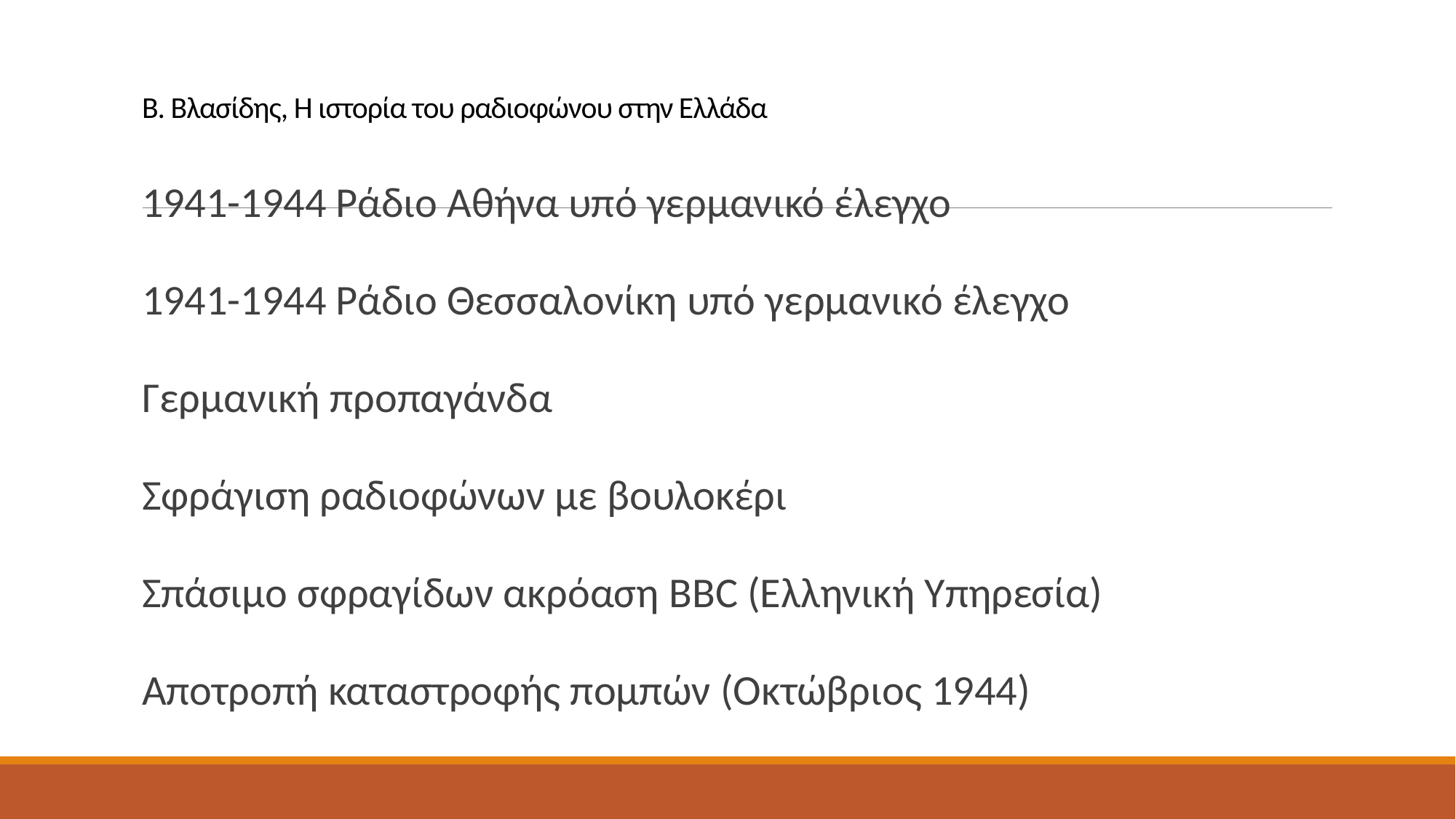

# Β. Βλασίδης, Η ιστορία του ραδιοφώνου στην Ελλάδα
1941-1944 Ράδιο Αθήνα υπό γερμανικό έλεγχο
1941-1944 Ράδιο Θεσσαλονίκη υπό γερμανικό έλεγχο
Γερμανική προπαγάνδα
Σφράγιση ραδιοφώνων με βουλοκέρι
Σπάσιμο σφραγίδων ακρόαση BBC (Ελληνική Υπηρεσία)
Αποτροπή καταστροφής πομπών (Οκτώβριος 1944)